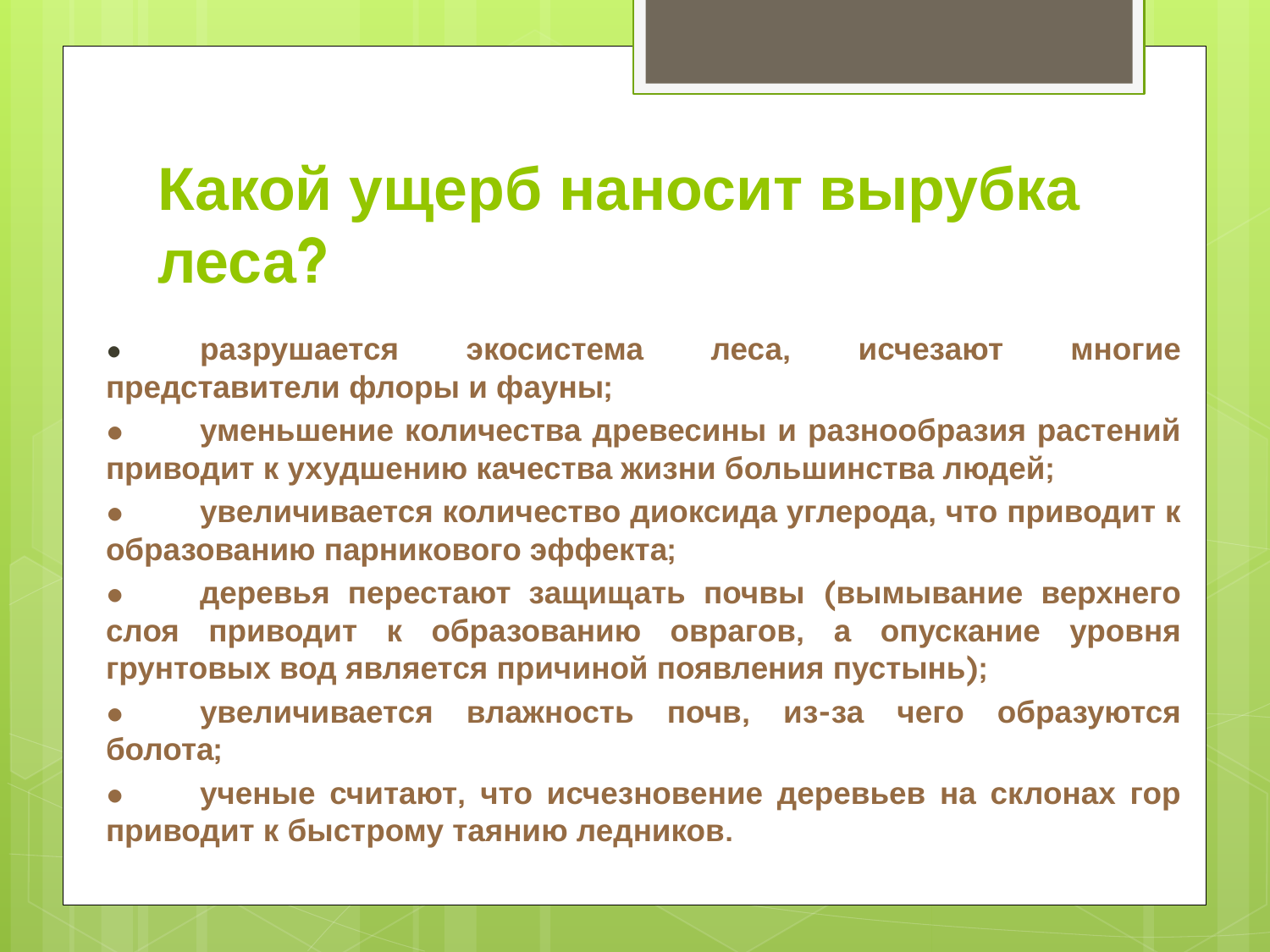

# Какой ущерб наносит вырубка леса?
•	разрушается экосистема леса, исчезают многие представители флоры и фауны;
•	уменьшение количества древесины и разнообразия растений приводит к ухудшению качества жизни большинства людей;
•	увеличивается количество диоксида углерода, что приводит к образованию парникового эффекта;
•	деревья перестают защищать почвы (вымывание верхнего слоя приводит к образованию оврагов, а опускание уровня грунтовых вод является причиной появления пустынь);
•	увеличивается влажность почв, из-за чего образуются болота;
•	ученые считают, что исчезновение деревьев на склонах гор приводит к быстрому таянию ледников.